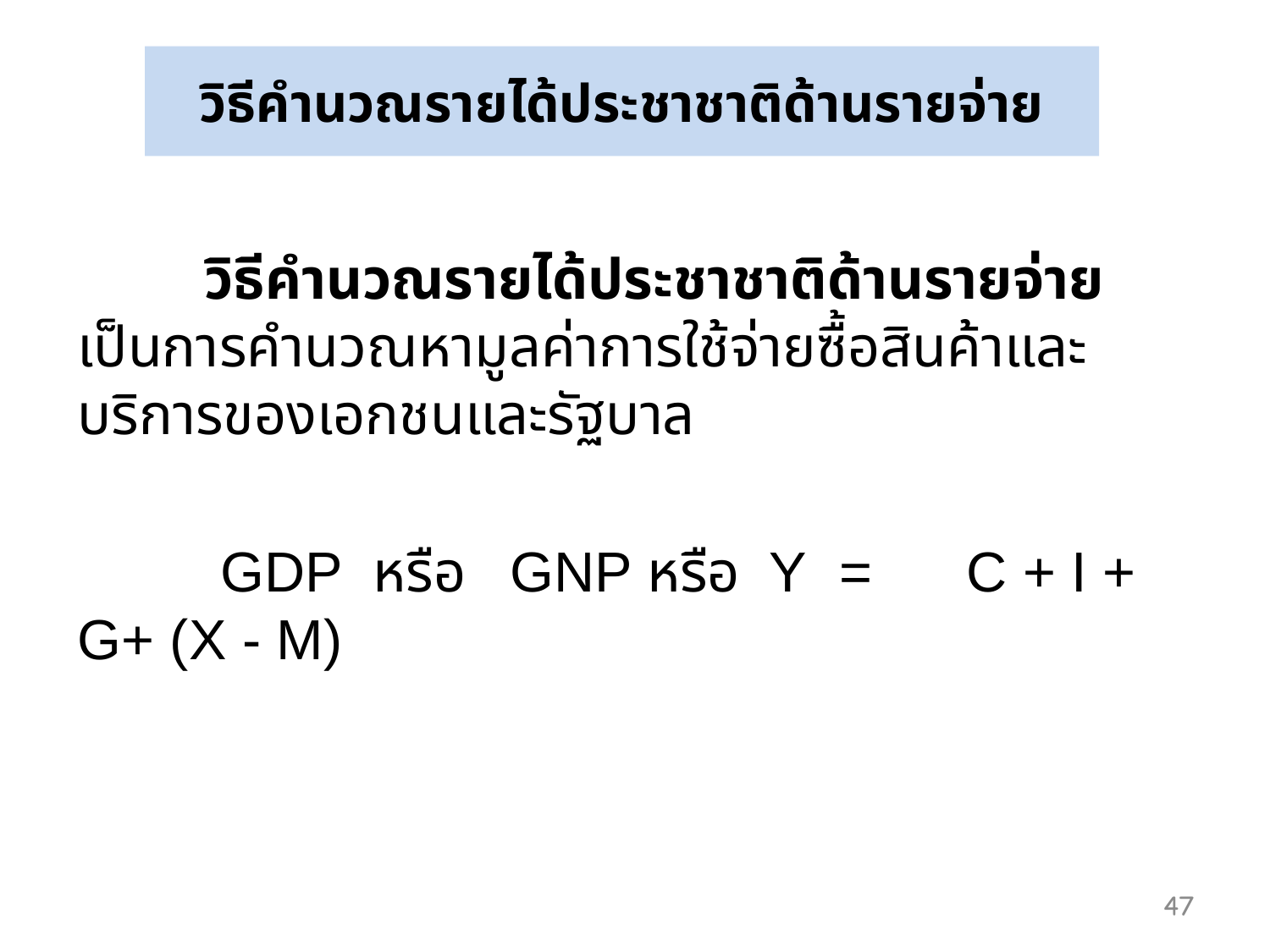

# วิธีคำนวณรายได้ประชาชาติด้านรายจ่าย
	วิธีคำนวณรายได้ประชาชาติด้านรายจ่าย   เป็นการคำนวณหามูลค่าการใช้จ่ายซื้อสินค้าและบริการของเอกชนและรัฐบาล

	 GDP  หรือ   GNP หรือ  Y	=	C + I + G+ (X - M)
47